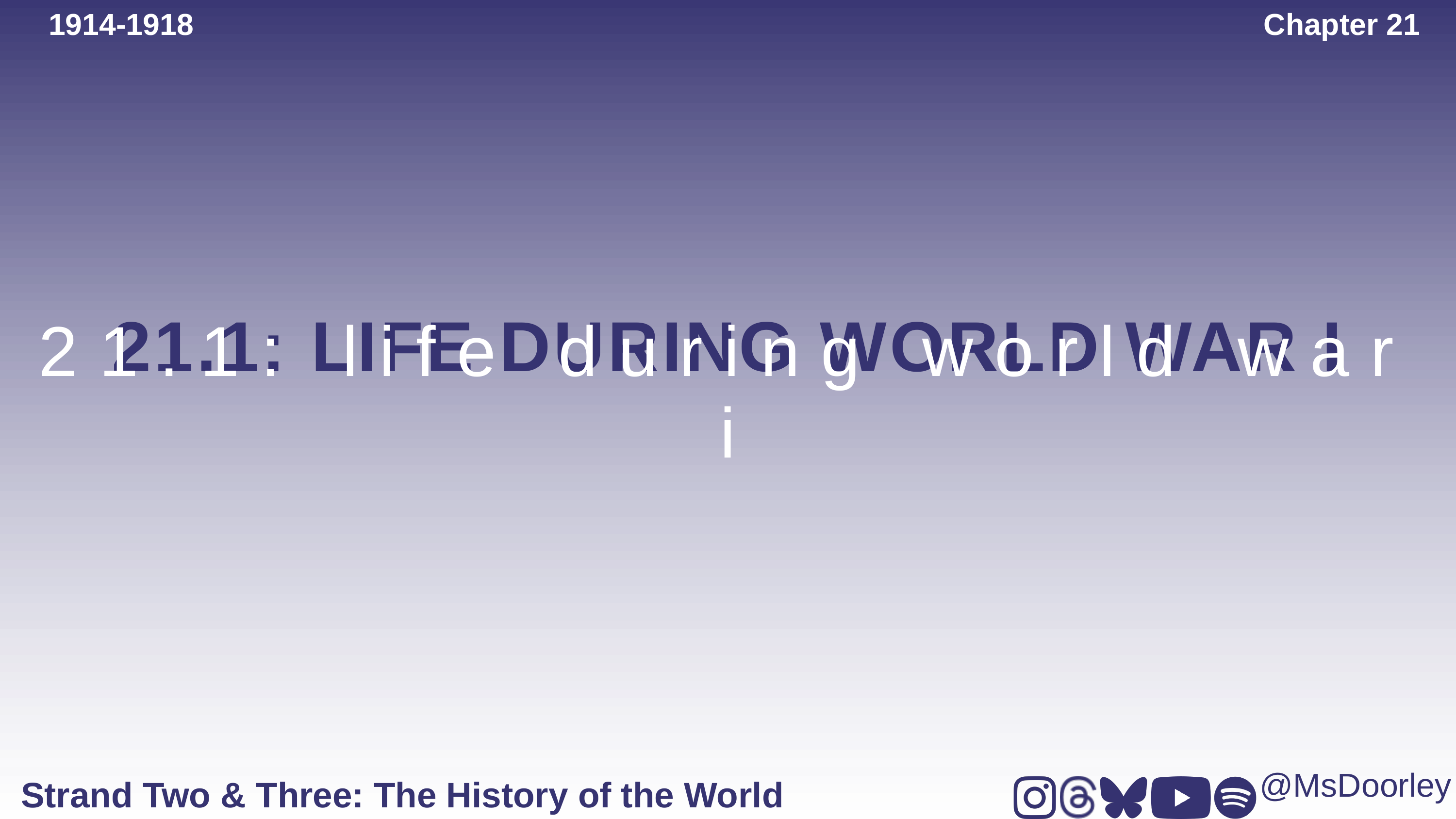

1914-1918
Chapter 21
21.1: LIFE DURING WORLD WAR I
21.1: life during world war i
Strand Two & Three: The History of the World

@MsDoorley